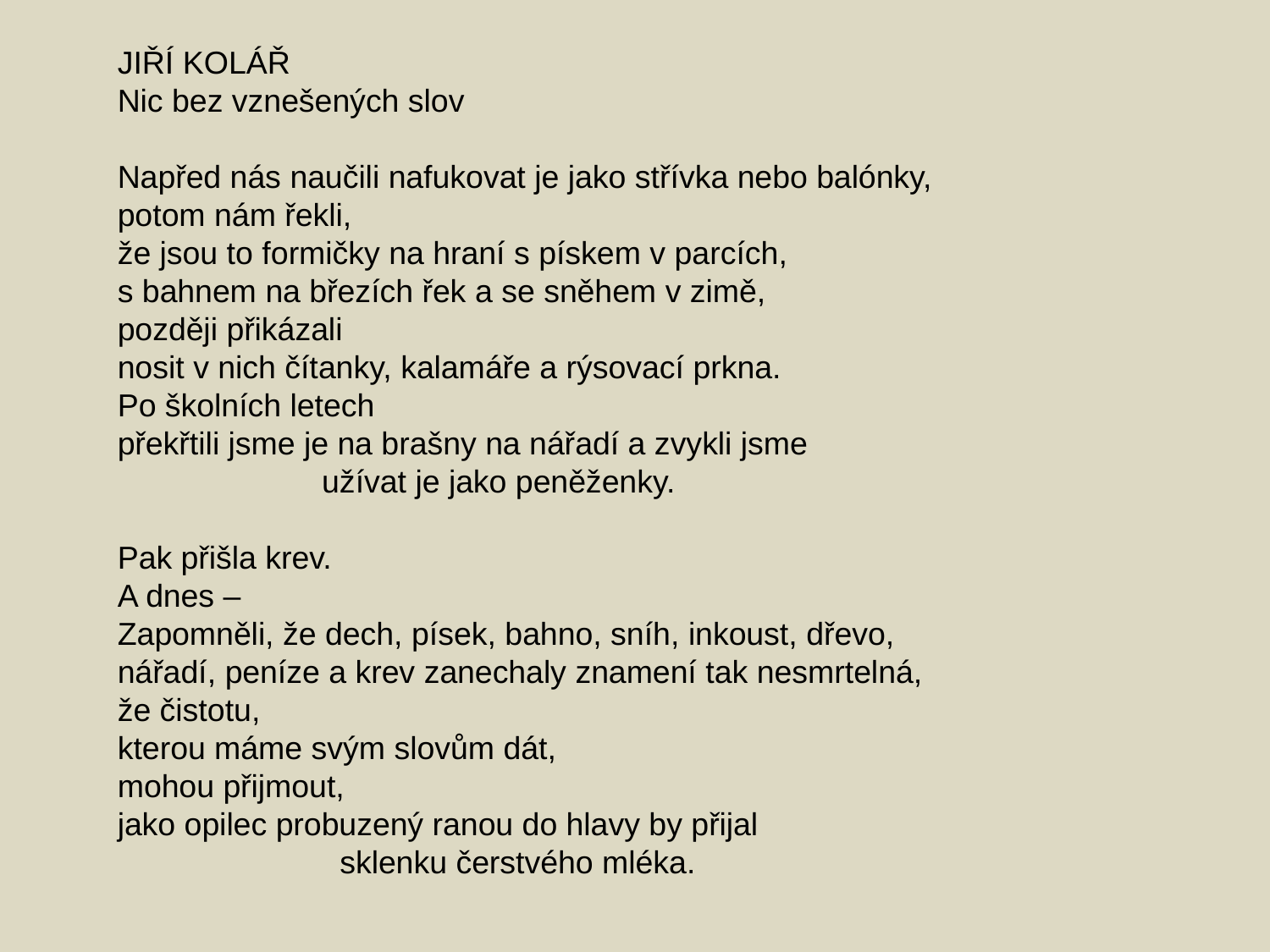

JIŘÍ KOLÁŘ
Nic bez vznešených slov

Napřed nás naučili nafukovat je jako střívka nebo balónky,
potom nám řekli,
že jsou to formičky na hraní s pískem v parcích,
s bahnem na březích řek a se sněhem v zimě,
později přikázali
nosit v nich čítanky, kalamáře a rýsovací prkna.
Po školních letech
překřtili jsme je na brašny na nářadí a zvykli jsme
                       užívat je jako peněženky.

Pak přišla krev.
A dnes –
Zapomněli, že dech, písek, bahno, sníh, inkoust, dřevo,
nářadí, peníze a krev zanechaly znamení tak nesmrtelná,
že čistotu,
kterou máme svým slovům dát,
mohou přijmout,
jako opilec probuzený ranou do hlavy by přijal
                         sklenku čerstvého mléka.